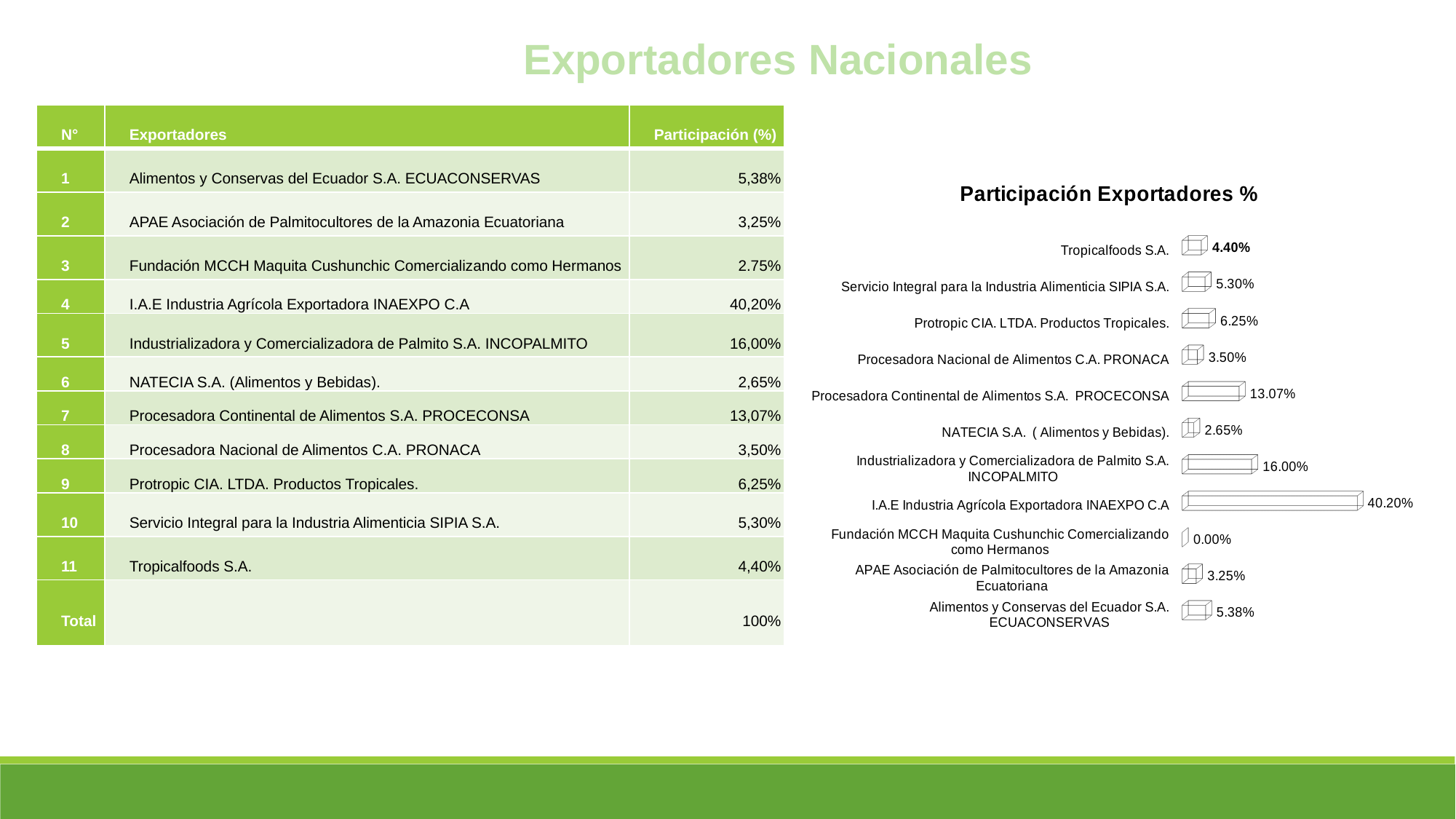

Exportadores Nacionales
| N° | Exportadores | Participación (%) |
| --- | --- | --- |
| 1 | Alimentos y Conservas del Ecuador S.A. ECUACONSERVAS | 5,38% |
| 2 | APAE Asociación de Palmitocultores de la Amazonia Ecuatoriana | 3,25% |
| 3 | Fundación MCCH Maquita Cushunchic Comercializando como Hermanos | 2.75% |
| 4 | I.A.E Industria Agrícola Exportadora INAEXPO C.A | 40,20% |
| 5 | Industrializadora y Comercializadora de Palmito S.A. INCOPALMITO | 16,00% |
| 6 | NATECIA S.A. (Alimentos y Bebidas). | 2,65% |
| 7 | Procesadora Continental de Alimentos S.A. PROCECONSA | 13,07% |
| 8 | Procesadora Nacional de Alimentos C.A. PRONACA | 3,50% |
| 9 | Protropic CIA. LTDA. Productos Tropicales. | 6,25% |
| 10 | Servicio Integral para la Industria Alimenticia SIPIA S.A. | 5,30% |
| 11 | Tropicalfoods S.A. | 4,40% |
| Total |  | 100% |

[unsupported chart]